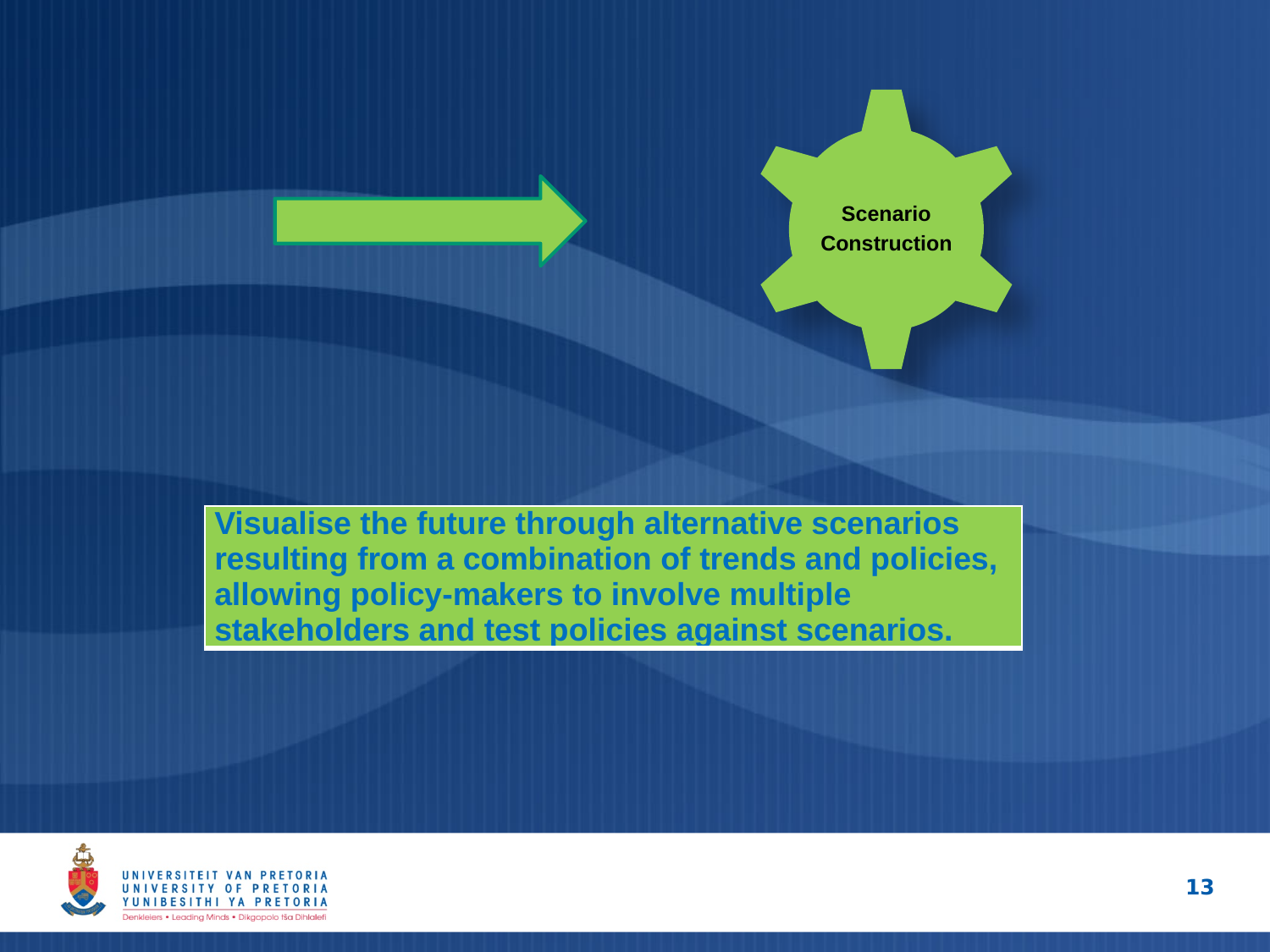

Scenario
Construction

| Visualise the future through alternative scenarios resulting from a combination of trends and policies, allowing policy-makers to involve multiple stakeholders and test policies against scenarios. |
| --- |
13